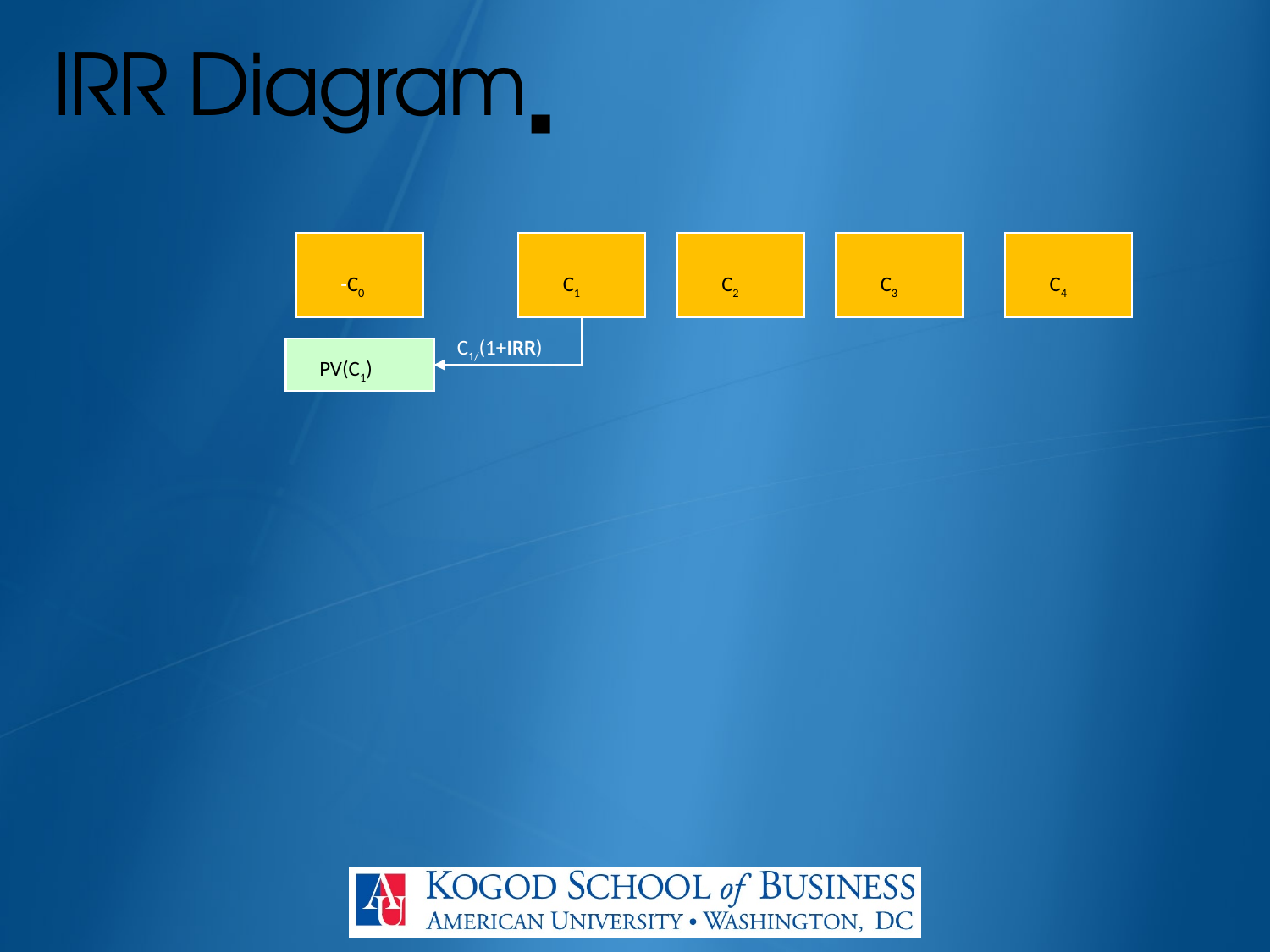

# IRR Diagram▪

-C0
C1
C2
C3
C4
C1/(1+IRR)

PV(C1)